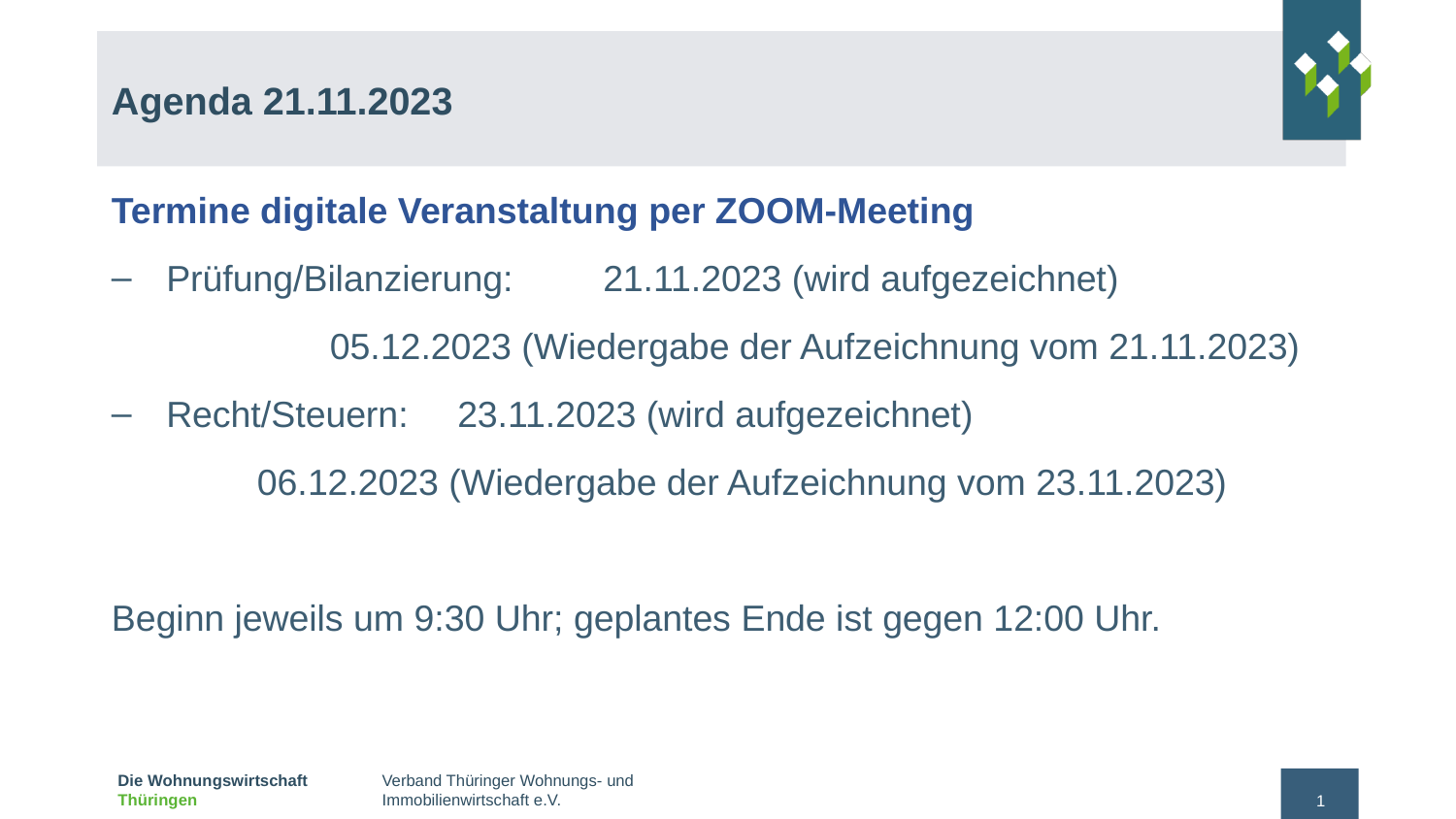

# Agenda 21.11.2023
Termine digitale Veranstaltung per ZOOM-Meeting
Prüfung/Bilanzierung:  	21.11.2023 (wird aufgezeichnet)
	05.12.2023 (Wiedergabe der Aufzeichnung vom 21.11.2023)
Recht/Steuern:	23.11.2023 (wird aufgezeichnet)
	06.12.2023 (Wiedergabe der Aufzeichnung vom 23.11.2023)

Beginn jeweils um 9:30 Uhr; geplantes Ende ist gegen 12:00 Uhr.